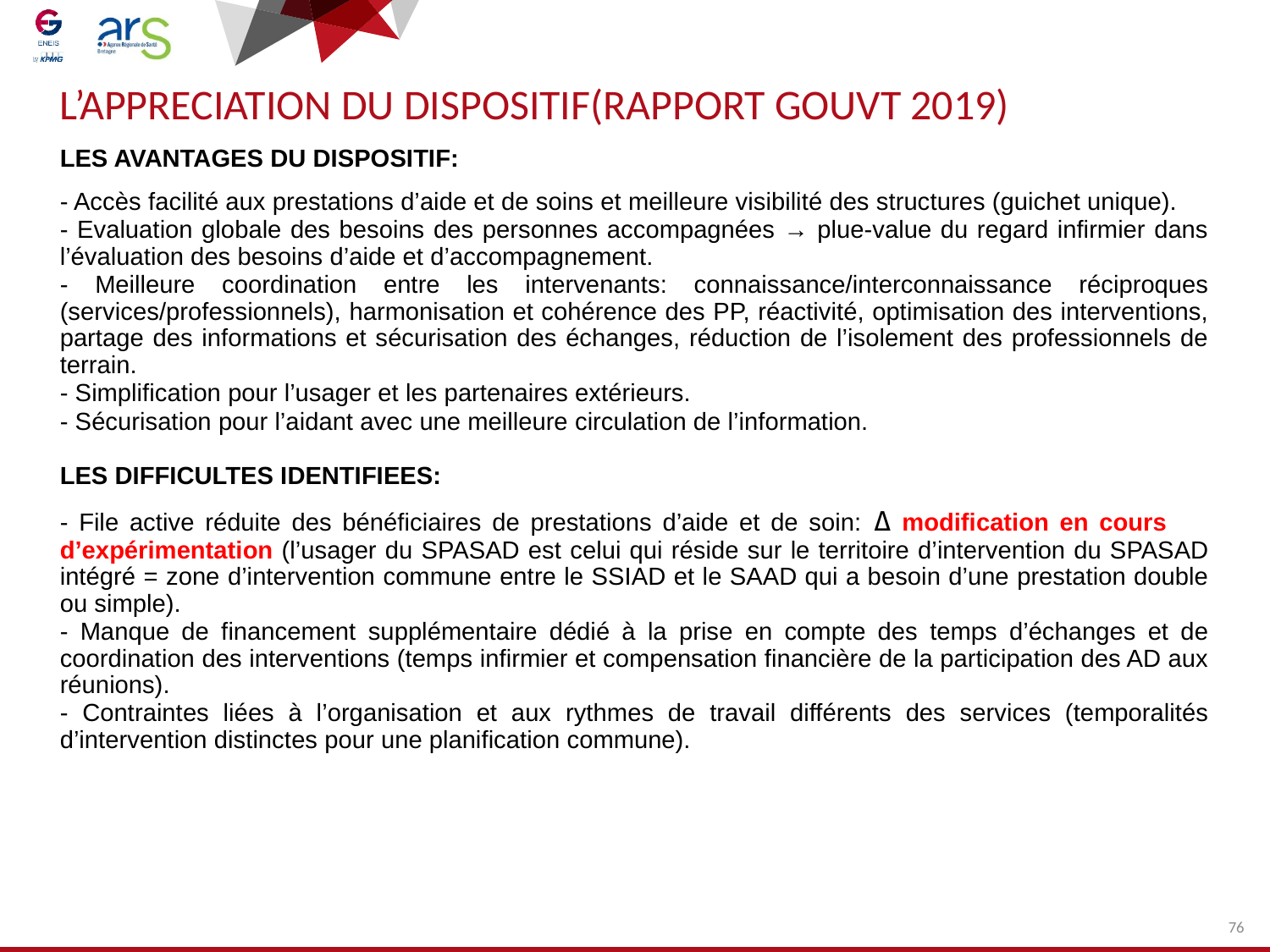

# L’APPRECIATION DU DISPOSITIF(RAPPORT GOUVT 2019)
LES AVANTAGES DU DISPOSITIF:

- Accès facilité aux prestations d’aide et de soins et meilleure visibilité des structures (guichet unique).
- Evaluation globale des besoins des personnes accompagnées → plue-value du regard infirmier dans l’évaluation des besoins d’aide et d’accompagnement.
- Meilleure coordination entre les intervenants: connaissance/interconnaissance réciproques (services/professionnels), harmonisation et cohérence des PP, réactivité, optimisation des interventions, partage des informations et sécurisation des échanges, réduction de l’isolement des professionnels de terrain.
- Simplification pour l’usager et les partenaires extérieurs.
- Sécurisation pour l’aidant avec une meilleure circulation de l’information.

LES DIFFICULTES IDENTIFIEES:

- File active réduite des bénéficiaires de prestations d’aide et de soin: ∆ modification en cours     d’expérimentation (l’usager du SPASAD est celui qui réside sur le territoire d’intervention du SPASAD intégré = zone d’intervention commune entre le SSIAD et le SAAD qui a besoin d’une prestation double ou simple).
- Manque de financement supplémentaire dédié à la prise en compte des temps d’échanges et de coordination des interventions (temps infirmier et compensation financière de la participation des AD aux réunions).
- Contraintes liées à l’organisation et aux rythmes de travail différents des services (temporalités d’intervention distinctes pour une planification commune).
76